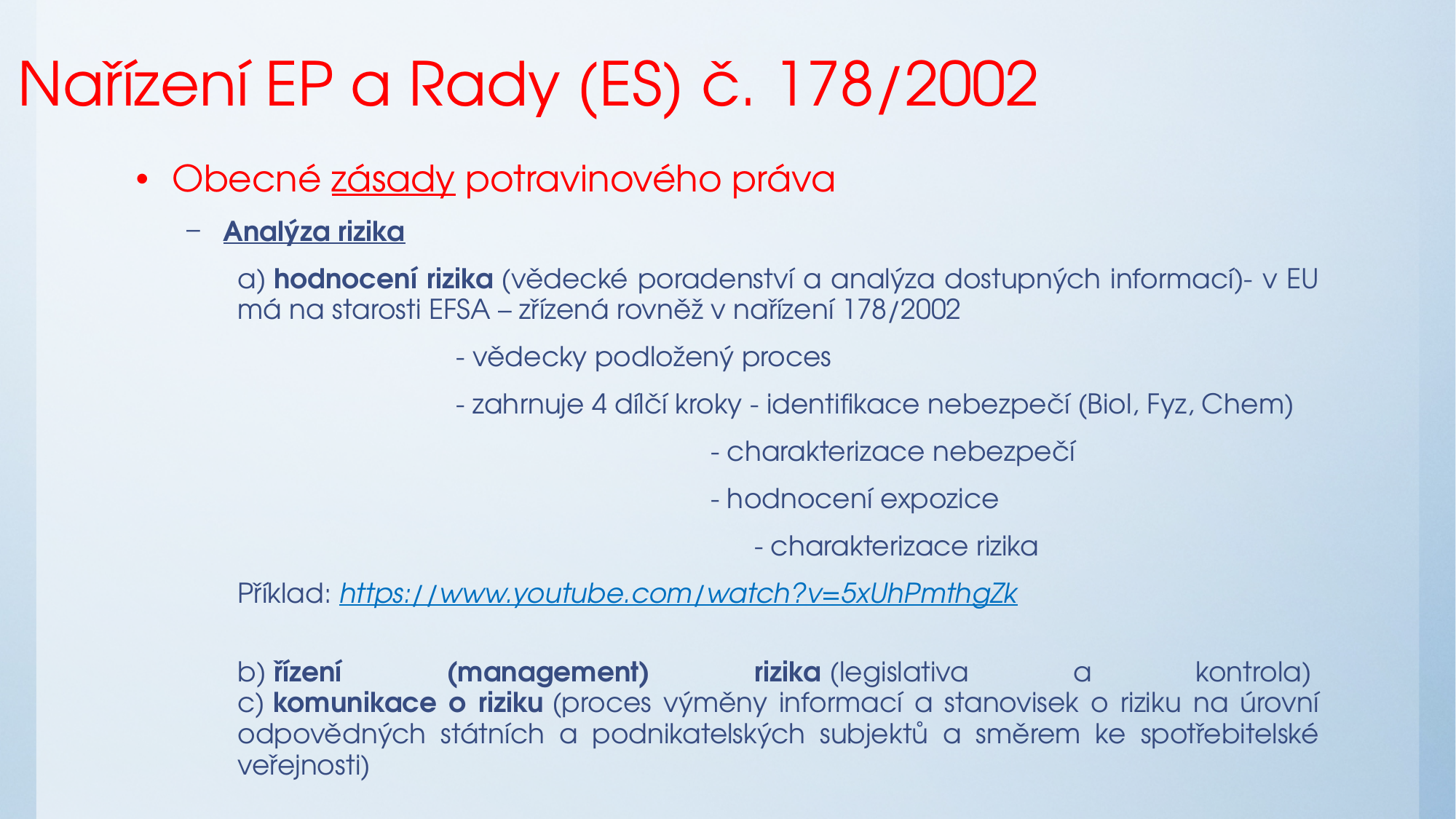

# Nařízení EP a Rady (ES) č. 178/2002
Obecné zásady potravinového práva
Analýza rizika
a) hodnocení rizika (vědecké poradenství a analýza dostupných informací)- v EU má na starosti EFSA – zřízená rovněž v nařízení 178/2002
		- vědecky podložený proces
		- zahrnuje 4 dílčí kroky - identifikace nebezpečí (Biol, Fyz, Chem)
			                   - charakterizace nebezpečí
			                   - hodnocení expozice
		                                       - charakterizace rizika
Příklad: https://www.youtube.com/watch?v=5xUhPmthgZk
b) řízení (management) rizika (legislativa a kontrola) 
c) komunikace o riziku (proces výměny informací a stanovisek o riziku na úrovní odpovědných státních a podnikatelských subjektů a směrem ke spotřebitelské veřejnosti)